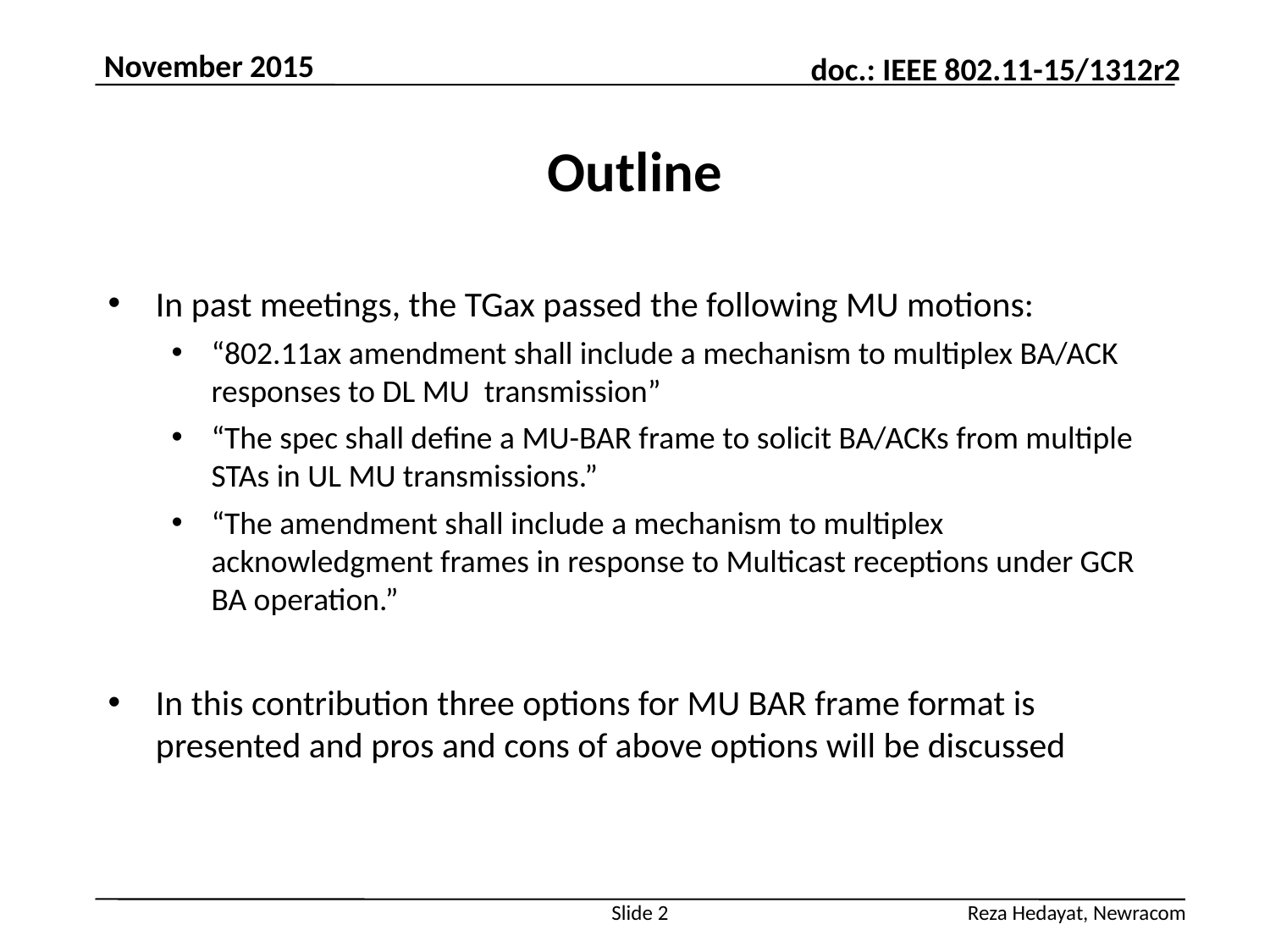

November 2015
# Outline
In past meetings, the TGax passed the following MU motions:
“802.11ax amendment shall include a mechanism to multiplex BA/ACK responses to DL MU  transmission”
“The spec shall define a MU-BAR frame to solicit BA/ACKs from multiple STAs in UL MU transmissions.”
“The amendment shall include a mechanism to multiplex acknowledgment frames in response to Multicast receptions under GCR BA operation.”

In this contribution three options for MU BAR frame format is presented and pros and cons of above options will be discussed
Slide 2
Reza Hedayat, Newracom